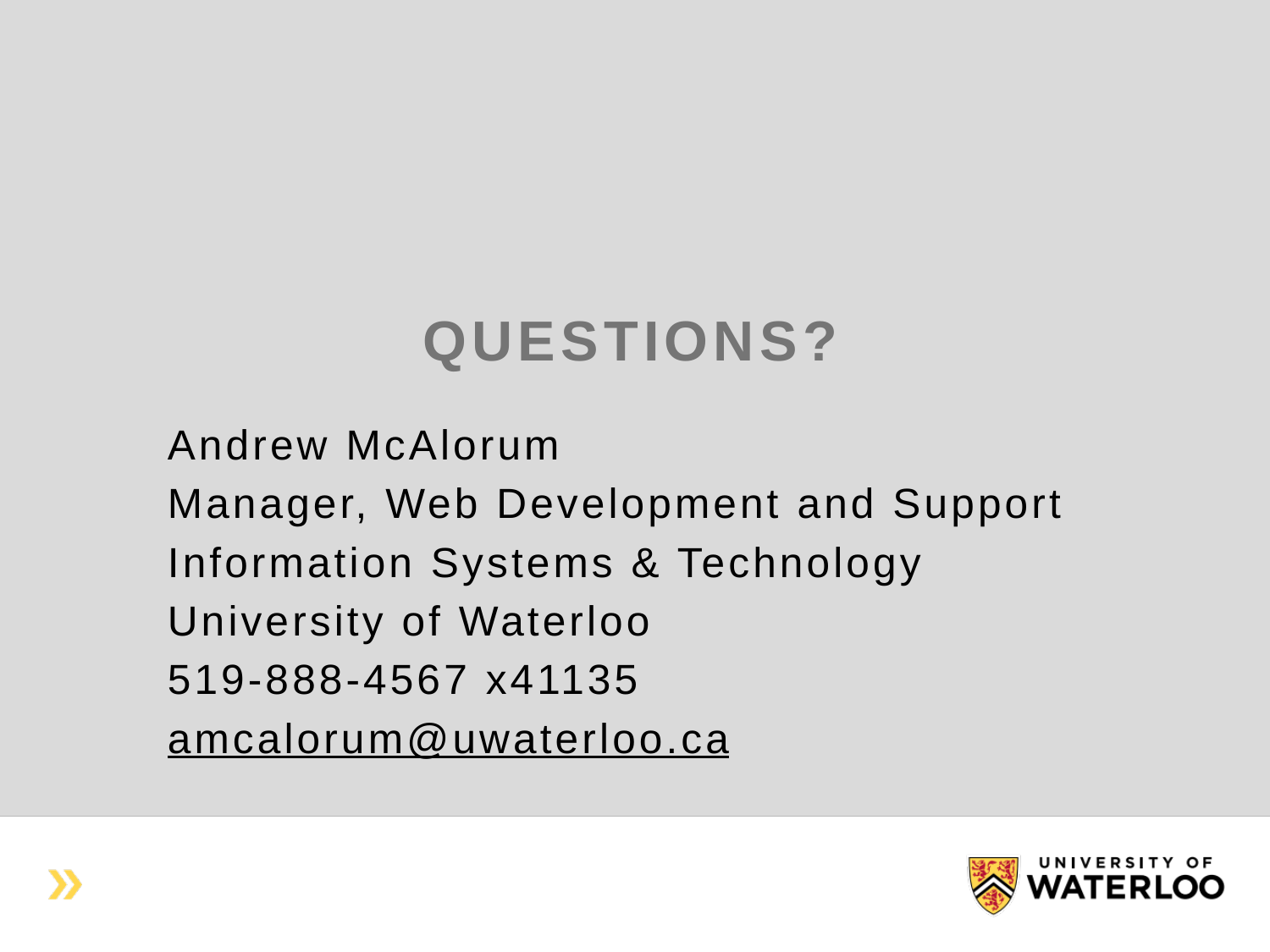

# questions?
Andrew McAlorum
Manager, Web Development and Support
Information Systems & Technology
University of Waterloo
519-888-4567 x41135
amcalorum@uwaterloo.ca